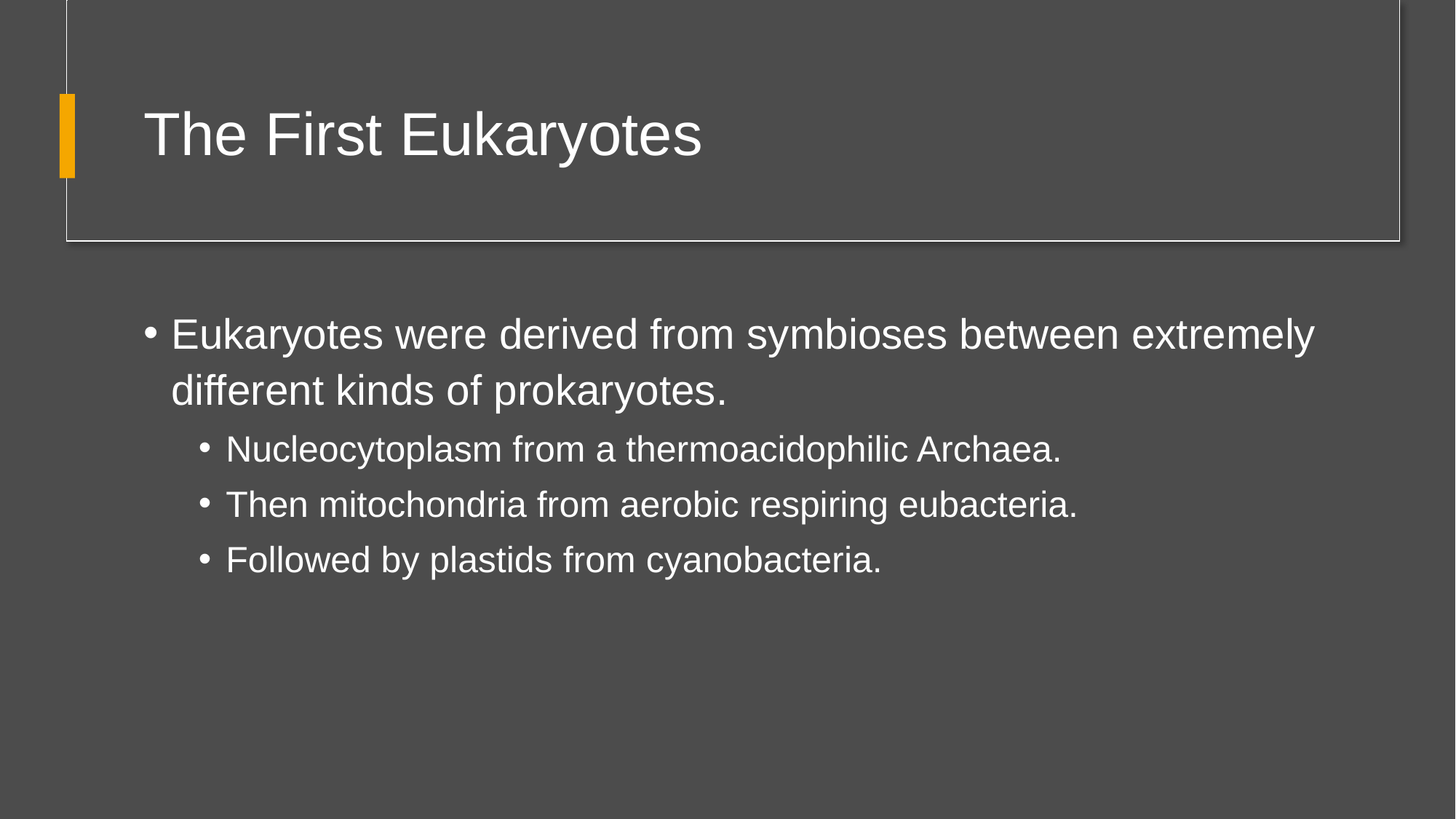

# The First Eukaryotes
Eukaryotes were derived from symbioses between extremely different kinds of prokaryotes.
Nucleocytoplasm from a thermoacidophilic Archaea.
Then mitochondria from aerobic respiring eubacteria.
Followed by plastids from cyanobacteria.